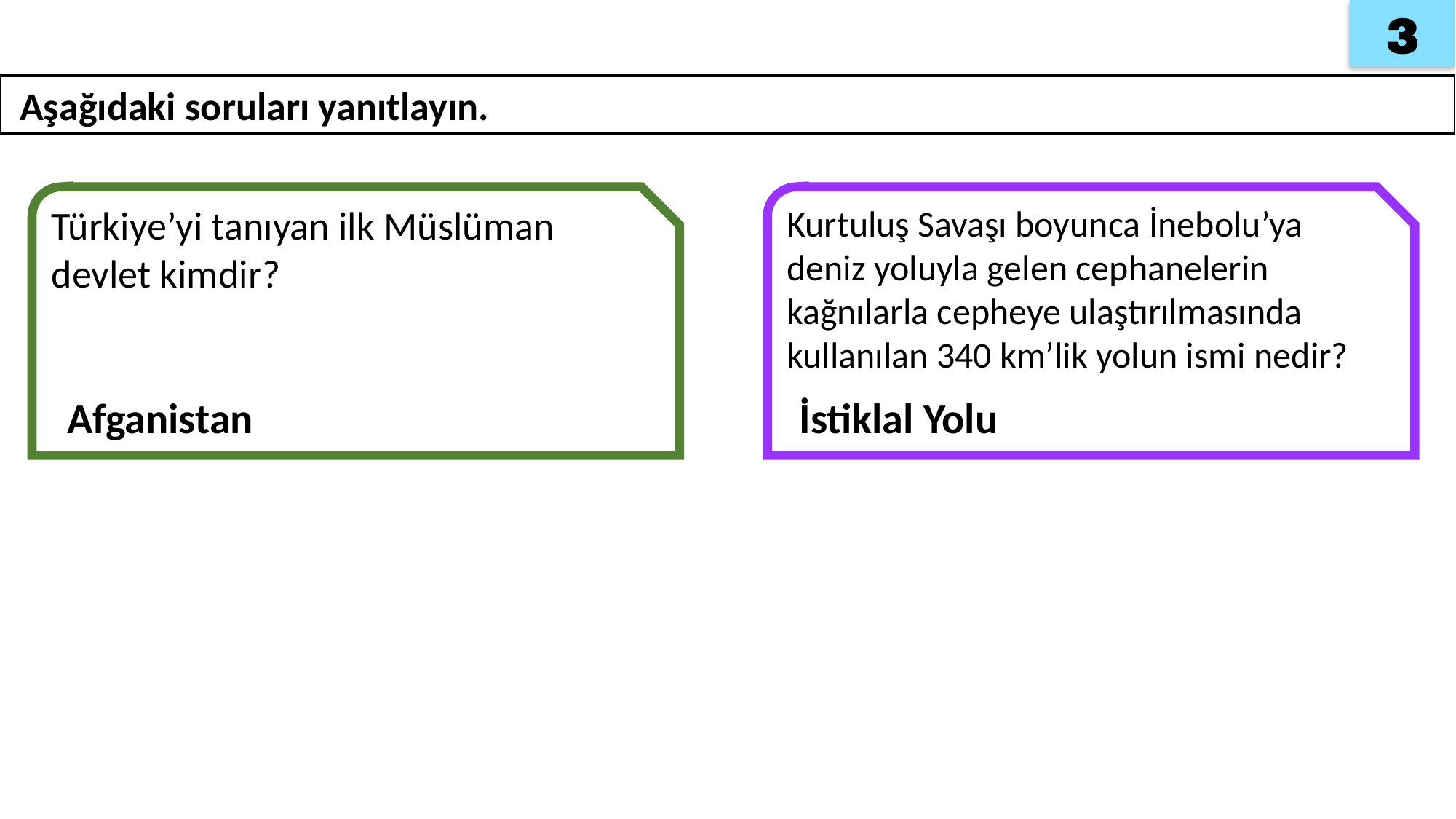

3
 Aşağıdaki soruları yanıtlayın.
Kurtuluş Savaşı boyunca İnebolu’ya deniz yoluyla gelen cephanelerin kağnılarla cepheye ulaştırılmasında kullanılan 340 km’lik yolun ismi nedir?
Türkiye’yi tanıyan ilk Müslüman devlet kimdir?
Afganistan
İstiklal Yolu